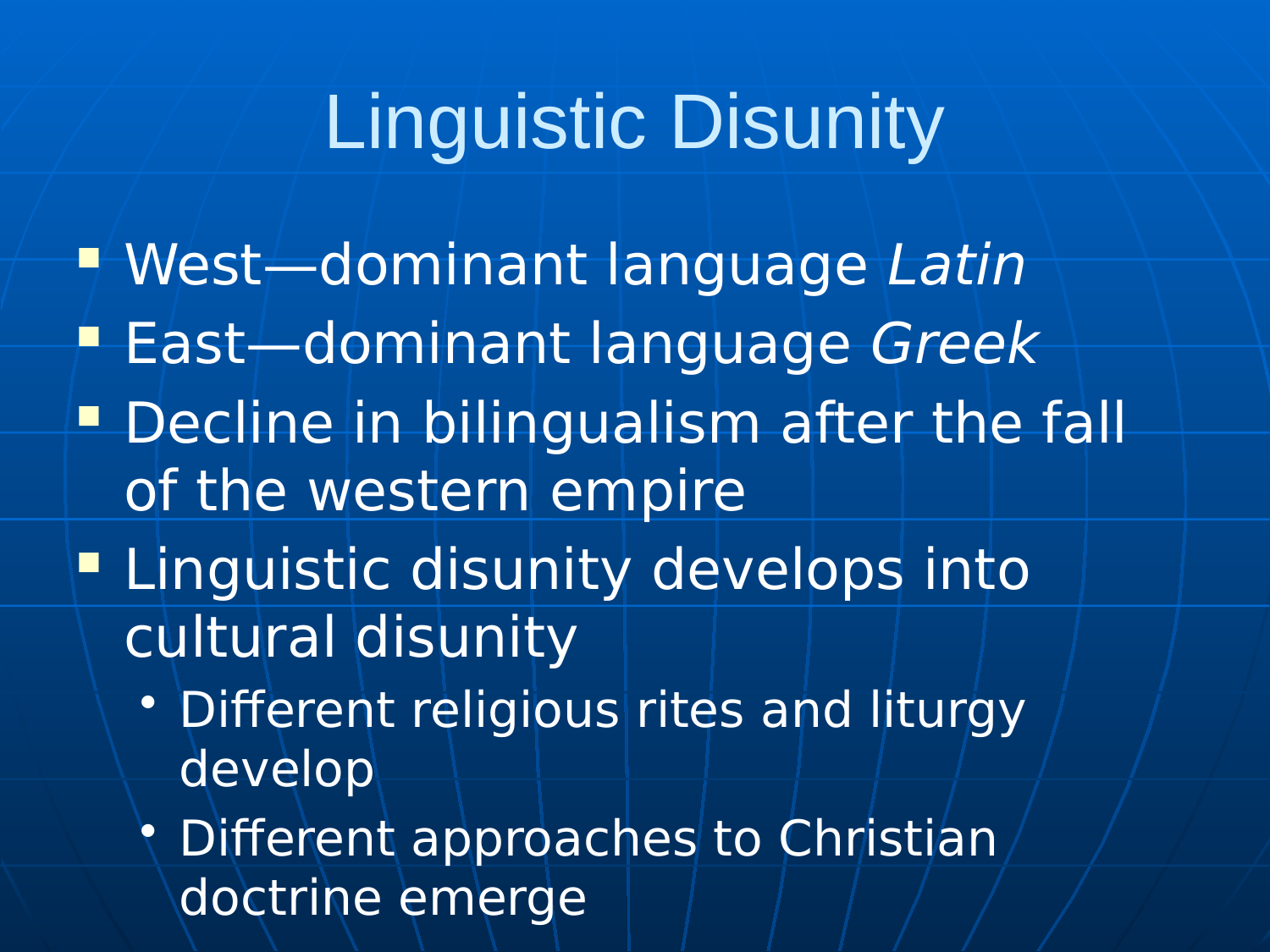

# Linguistic Disunity
West—dominant language Latin
East—dominant language Greek
Decline in bilingualism after the fall of the western empire
Linguistic disunity develops into cultural disunity
Different religious rites and liturgy develop
Different approaches to Christian doctrine emerge